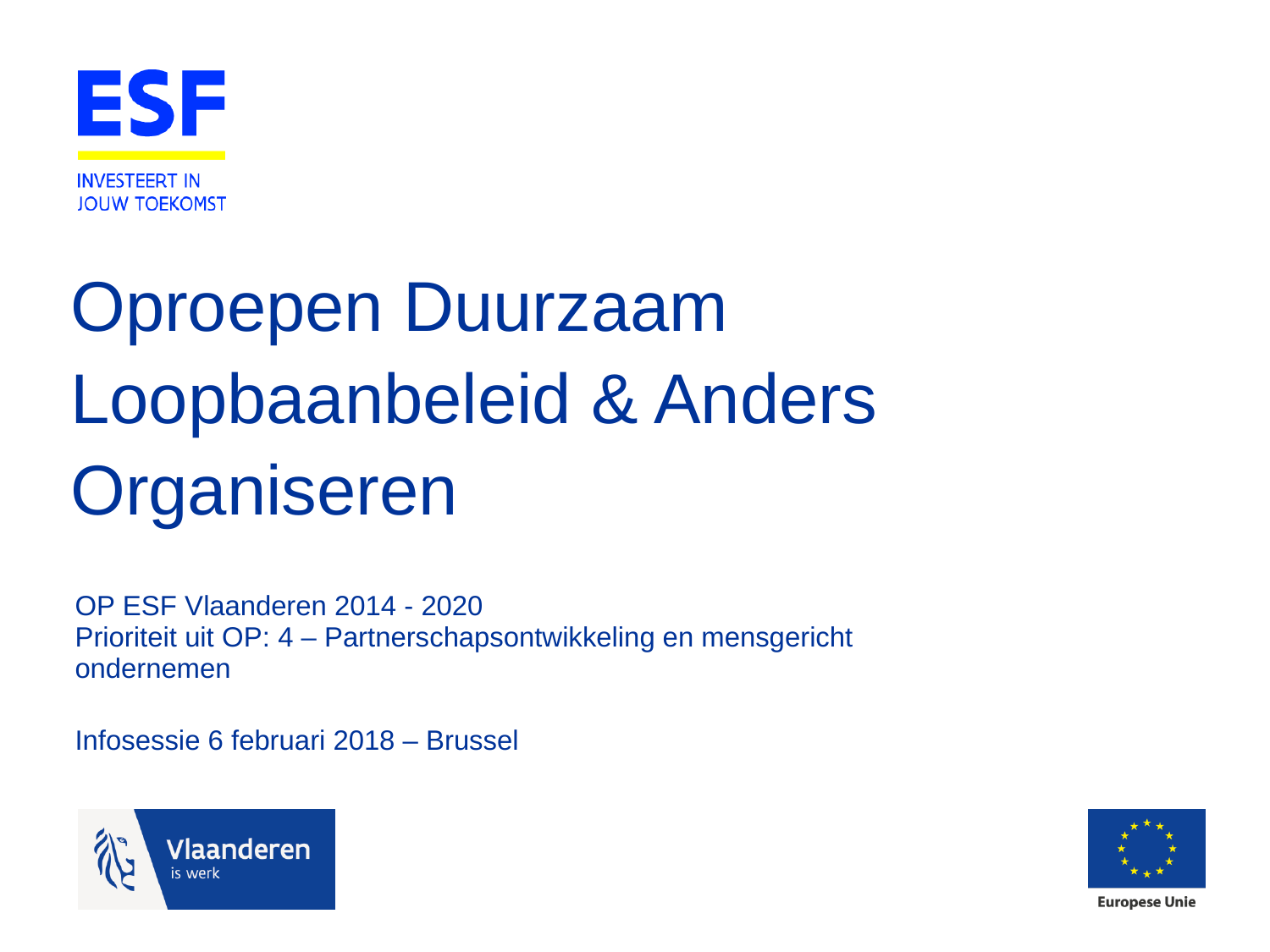

# Oproepen Duurzaam Loopbaanbeleid & Anders Organiseren
OP ESF Vlaanderen 2014 - 2020
Prioriteit uit OP: 4 – Partnerschapsontwikkeling en mensgericht ondernemen

Infosessie 6 februari 2018 – Brussel